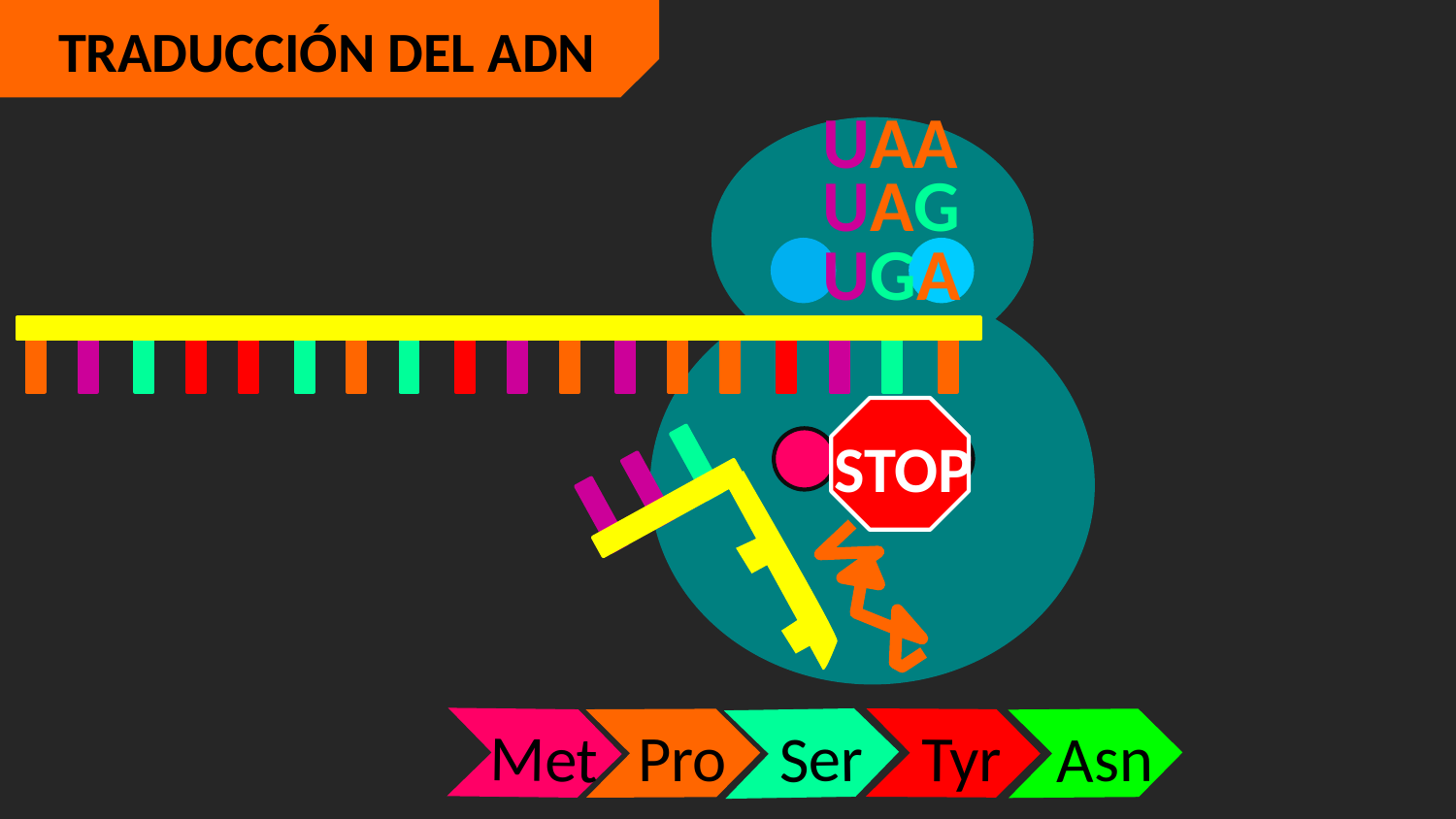

TRADUCCIÓN DEL ADN
UAA

UAG
UGA

STOP

Met

Pro
Ser

Ser

Tyr

Asn